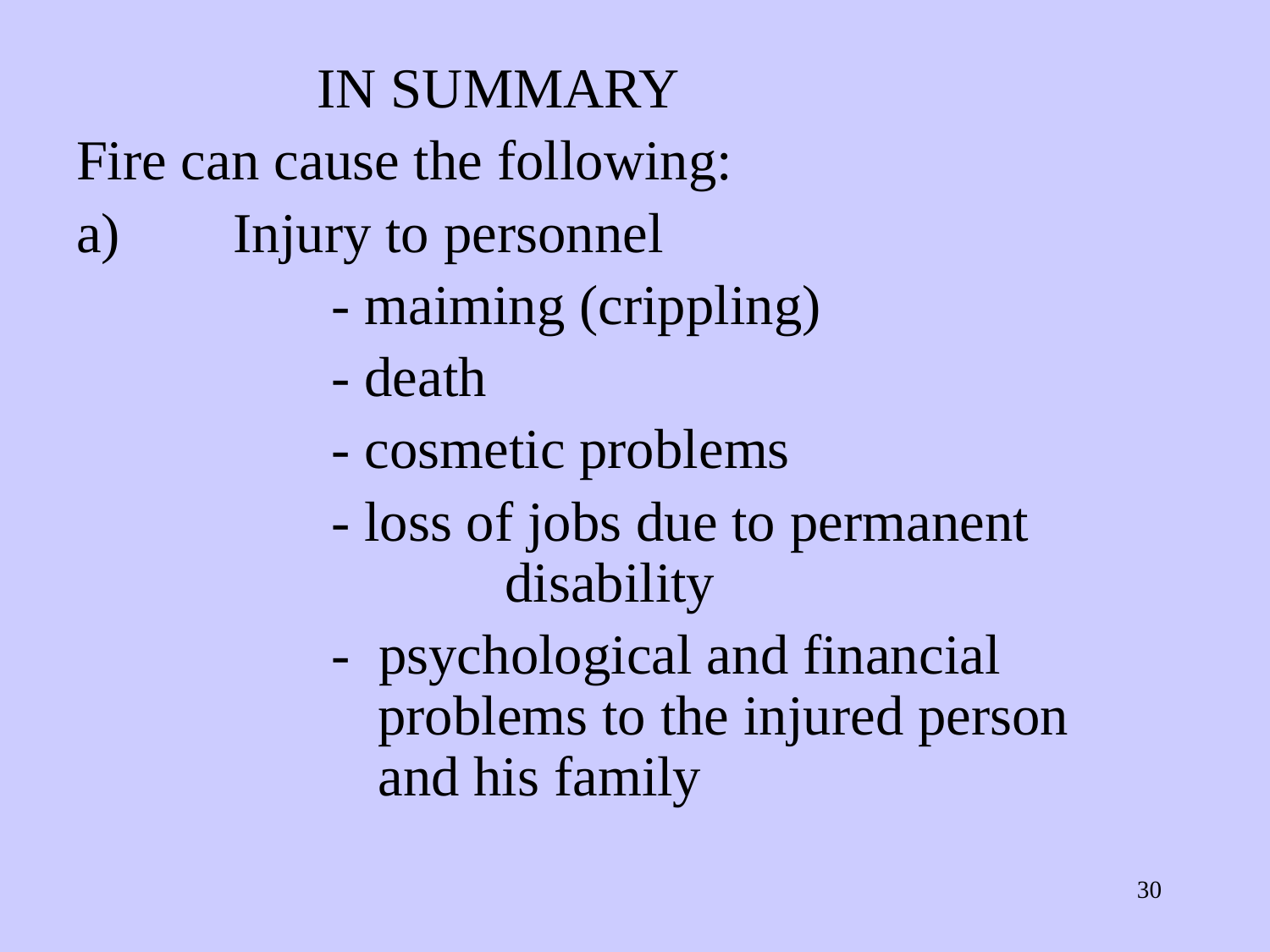

IN SUMMARY
Fire can cause the following:
a)        Injury to personnel
                  - maiming (crippling)
                  - death
                  - cosmetic problems
                  - loss of jobs due to permanent                  		disability
                  -  psychological and financial 		problems to the injured person 		and his family
30